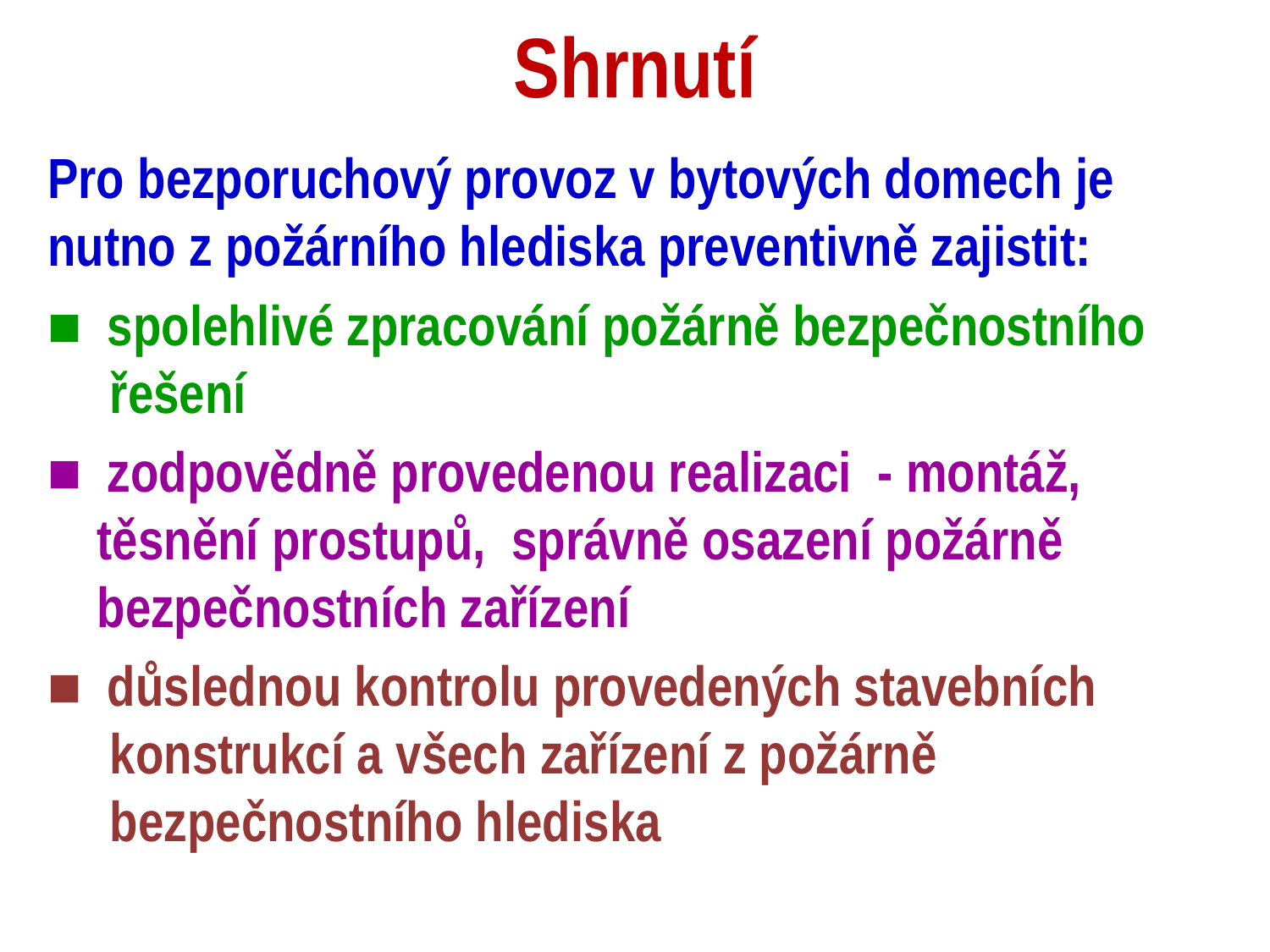

# Shrnutí
Pro bezporuchový provoz v bytových domech je nutno z požárního hlediska preventivně zajistit:
■  spolehlivé zpracování požárně bezpečnostního řešení
■  zodpovědně provedenou realizaci  - montáž,  těsnění prostupů,  správně osazení požárně bezpečnostních zařízení
■  důslednou kontrolu provedených stavebních konstrukcí a všech zařízení z požárně bezpečnostního hlediska